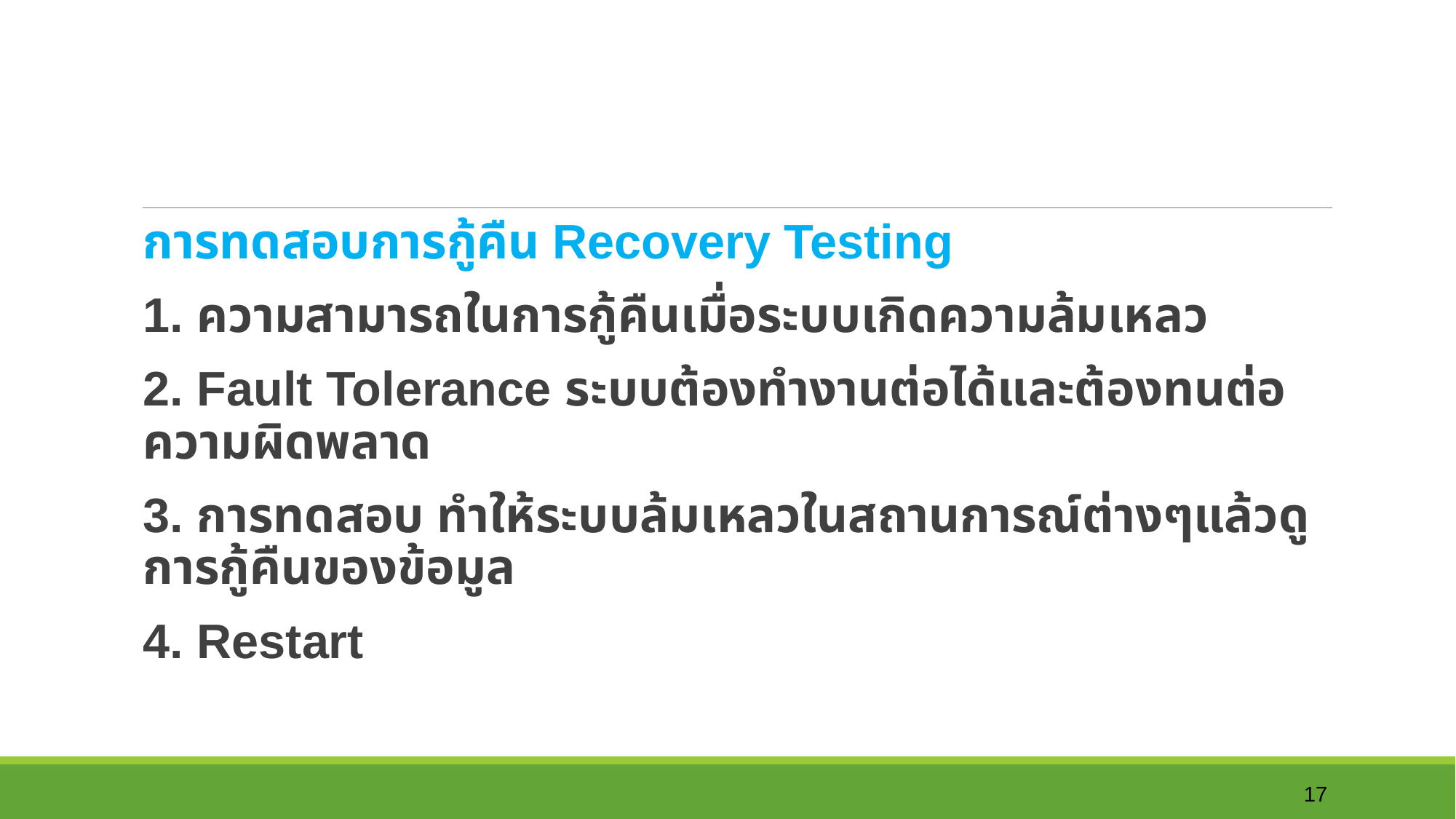

การทดสอบการกู้คืน Recovery Testing
1. ความสามารถในการกู้คืนเมื่อระบบเกิดความล้มเหลว
2. Fault Tolerance ระบบต้องทำงานต่อได้และต้องทนต่อความผิดพลาด
3. การทดสอบ ทำให้ระบบล้มเหลวในสถานการณ์ต่างๆแล้วดูการกู้คืนของข้อมูล
4. Restart
17